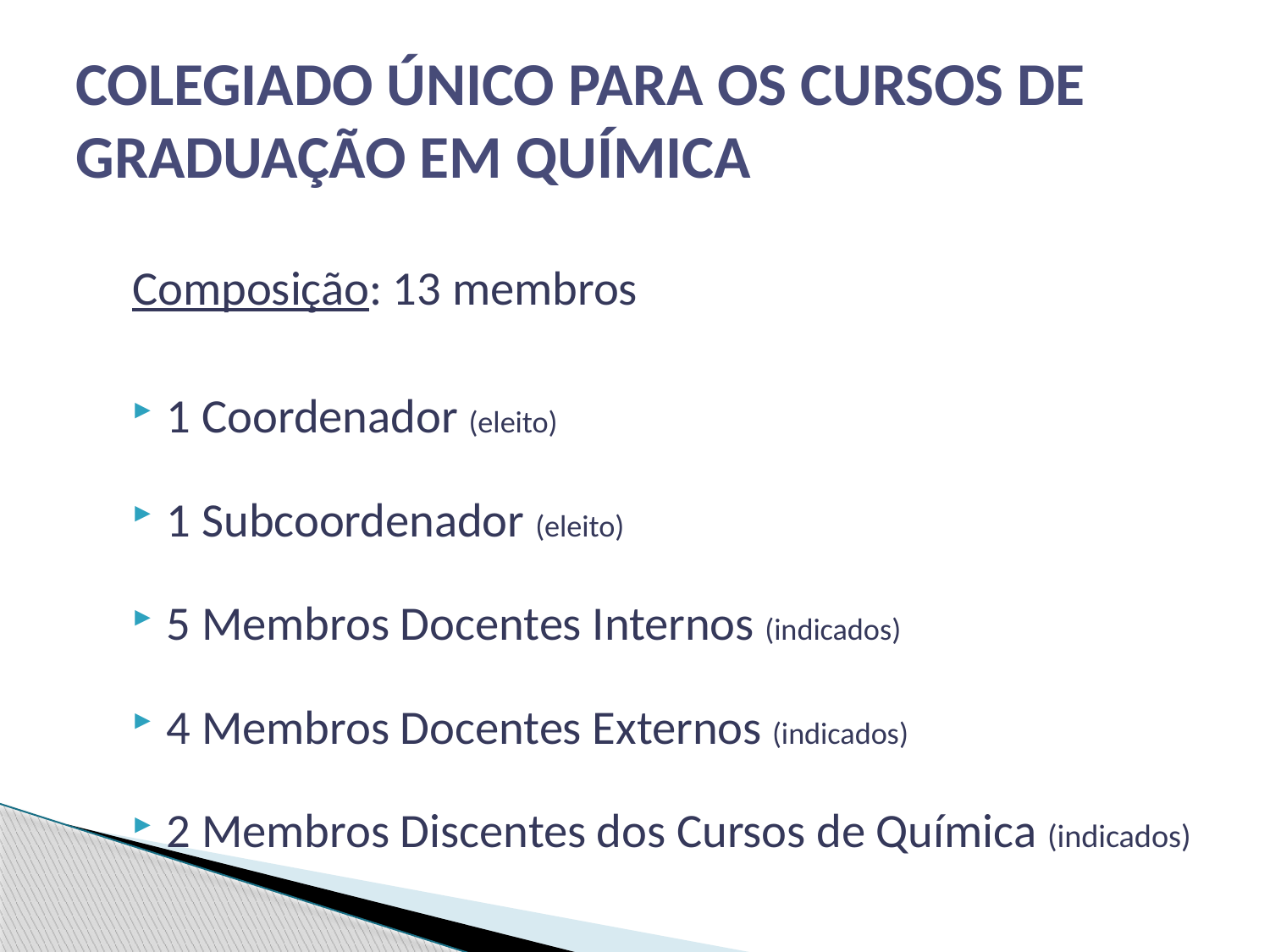

# COLEGIADO ÚNICO PARA OS CURSOS DE GRADUAÇÃO EM QUÍMICA
Composição: 13 membros

1 Coordenador (eleito)

1 Subcoordenador (eleito)

5 Membros Docentes Internos (indicados)

4 Membros Docentes Externos (indicados)

2 Membros Discentes dos Cursos de Química (indicados)